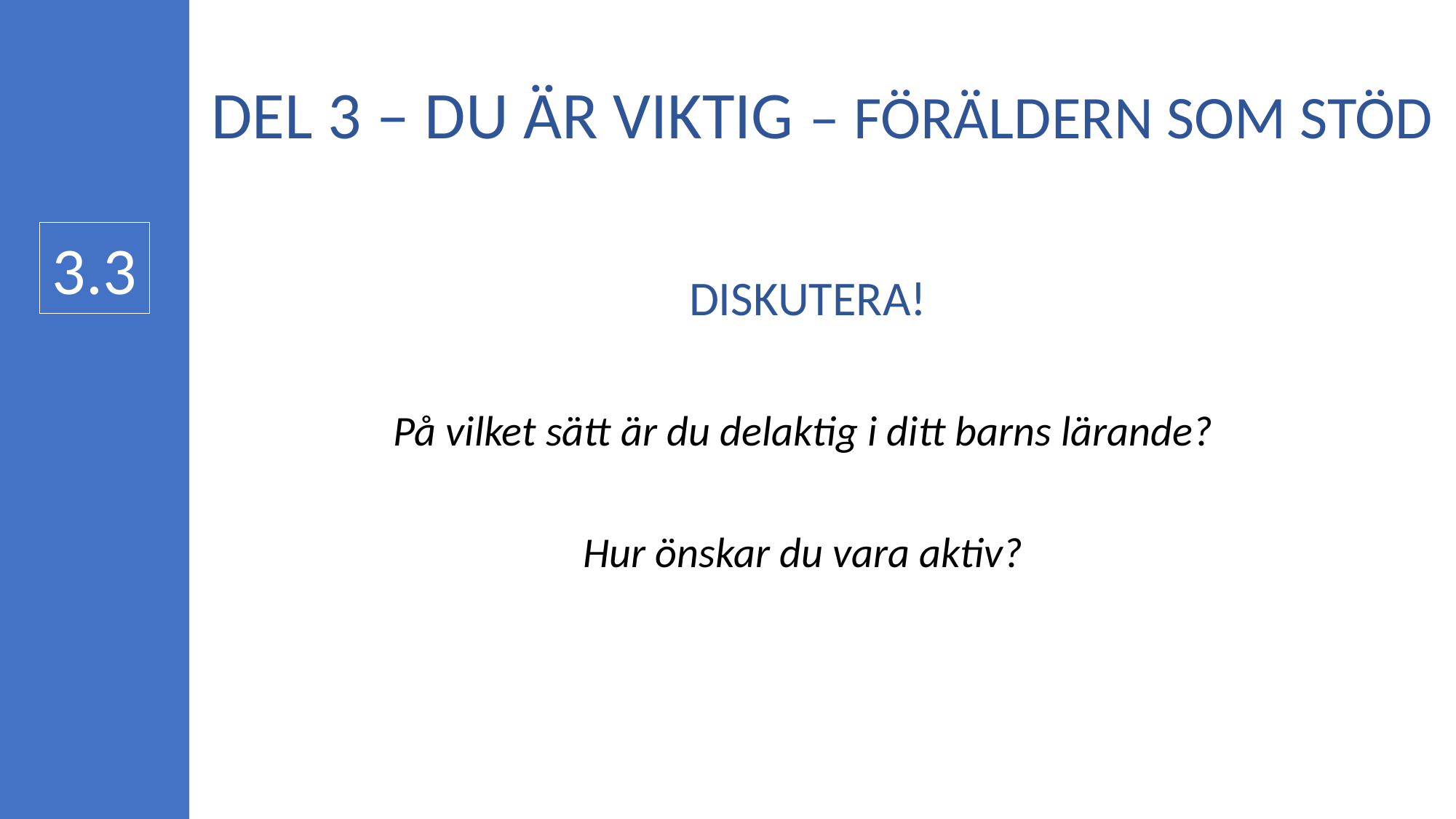

# DEL 3 – DU ÄR VIKTIG – FÖRÄLDERN SOM STÖD
3.3
DISKUTERA!

På vilket sätt är du delaktig i ditt barns lärande?

Hur önskar du vara aktiv?